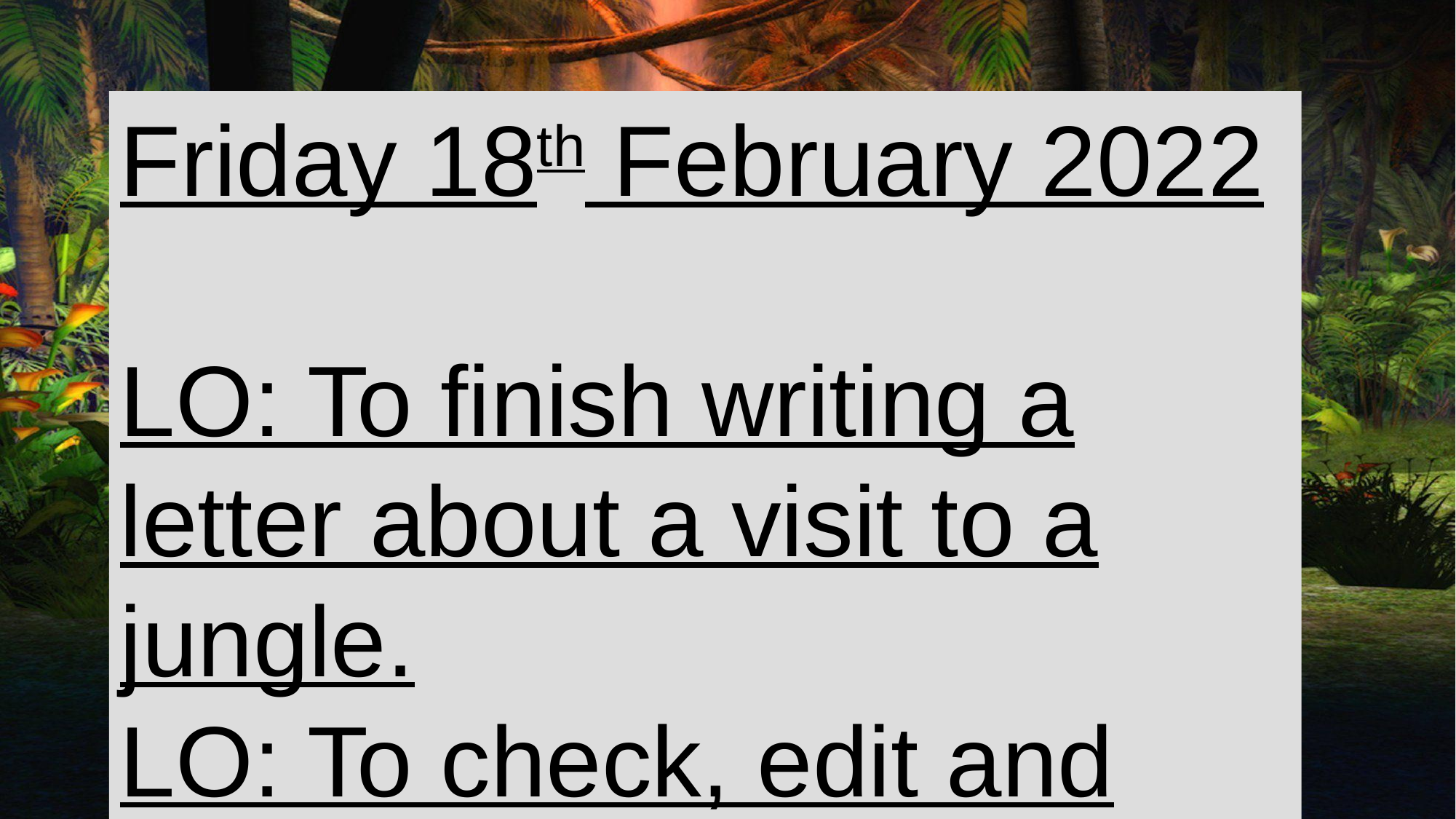

Friday 18th February 2022

LO: To finish writing a letter about a visit to a jungle.
LO: To check, edit and improve our writing.